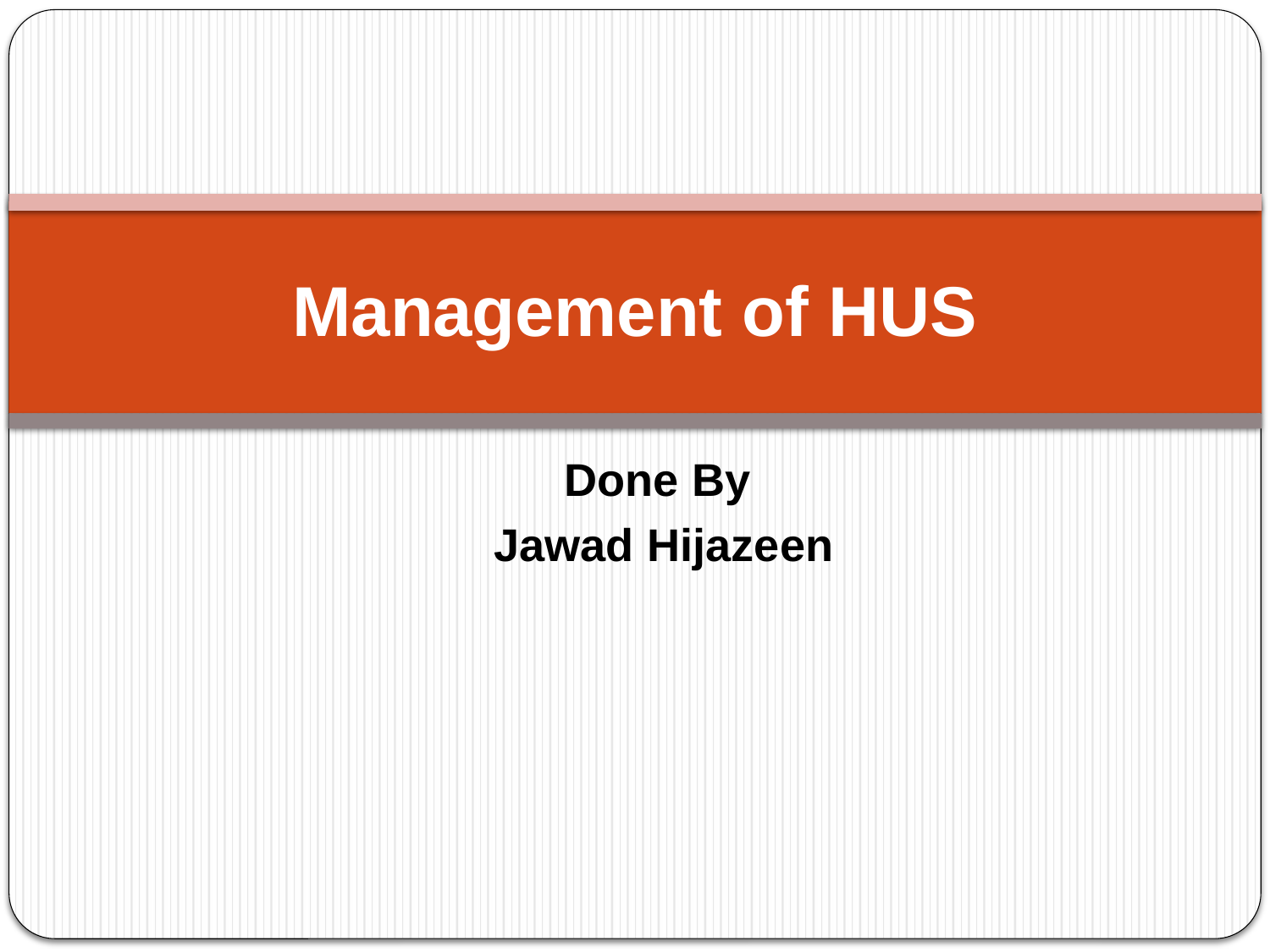

# Management of HUS
Done By
 Jawad Hijazeen